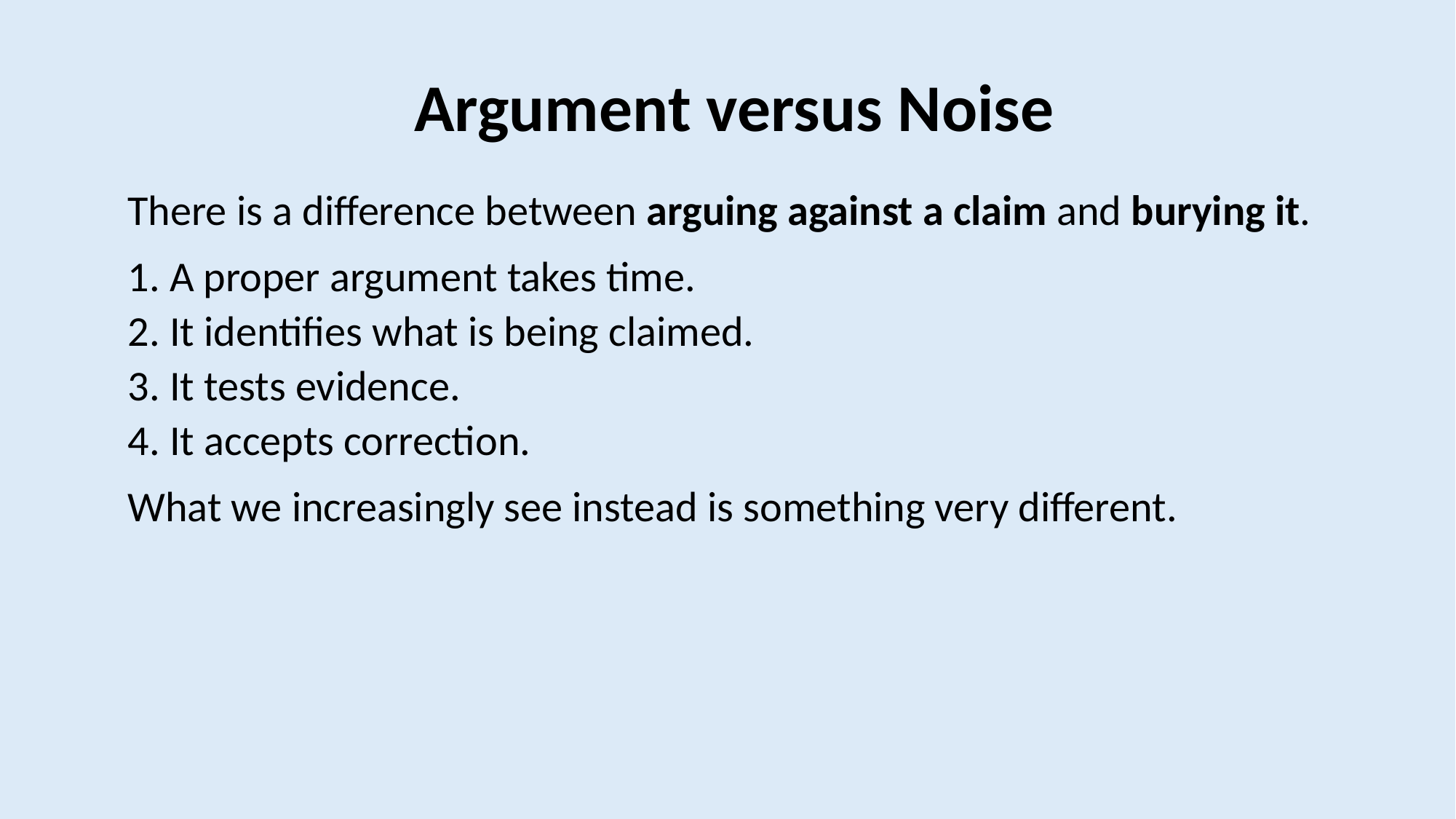

Argument versus Noise
There is a difference between arguing against a claim and burying it.
1. A proper argument takes time.
2. It identifies what is being claimed.
3. It tests evidence.
4. It accepts correction.
What we increasingly see instead is something very different.